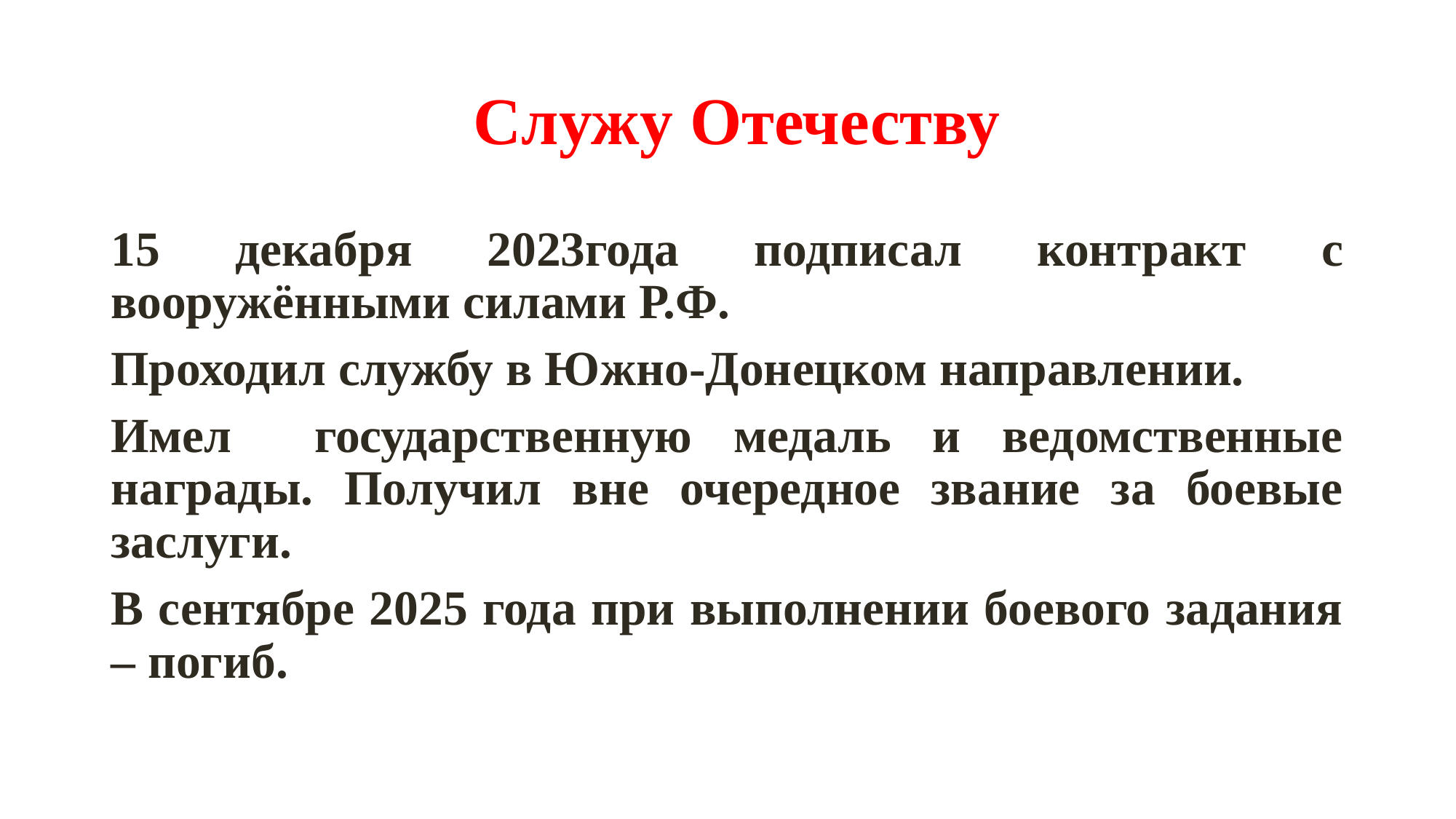

# Служу Отечеству
15 декабря 2023года подписал контракт с вооружёнными силами Р.Ф.
Проходил службу в Южно-Донецком направлении.
Имел  государственную медаль и ведомственные награды. Получил вне очередное звание за боевые заслуги.
В сентябре 2025 года при выполнении боевого задания – погиб.